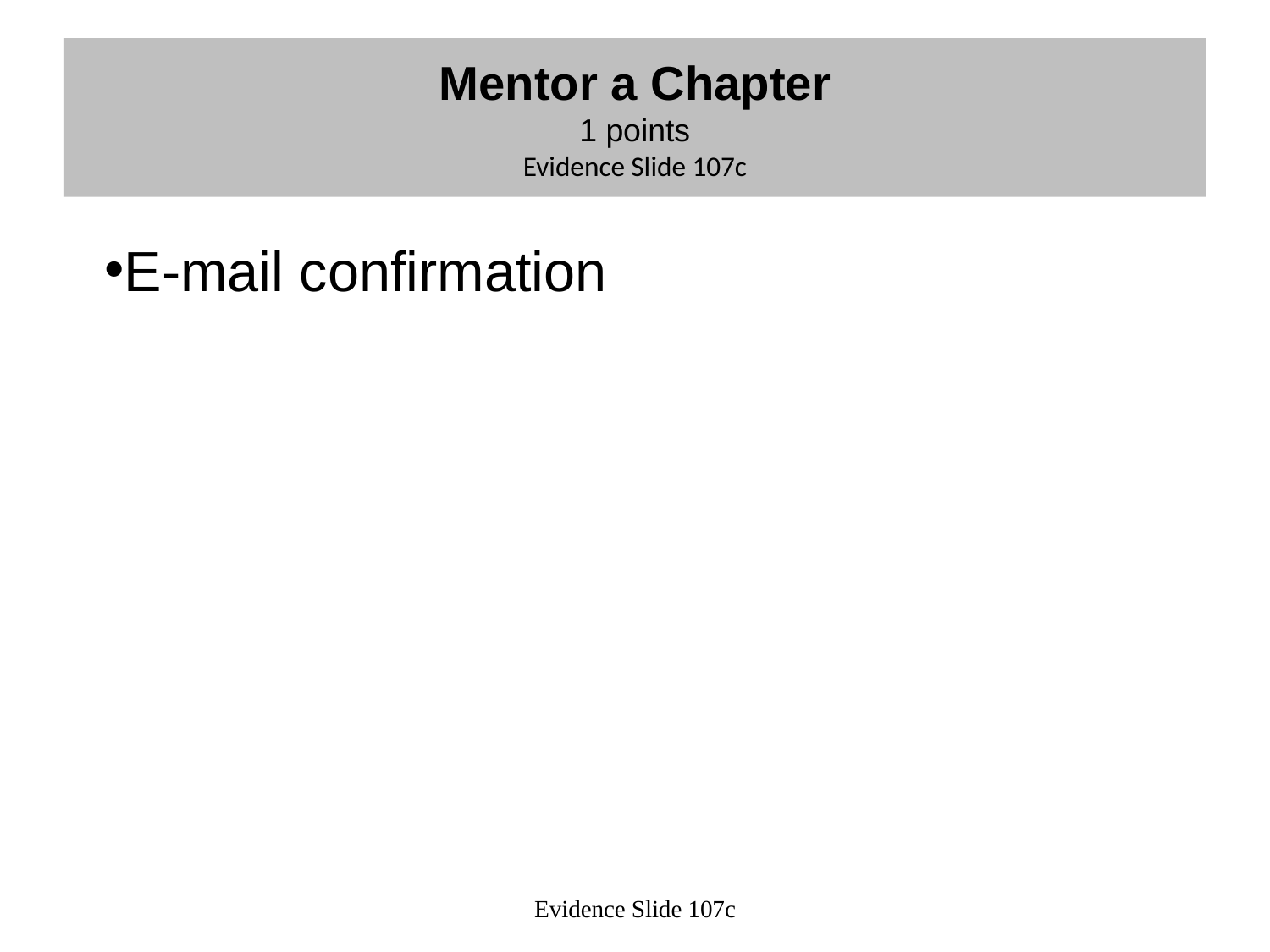

#
Mentor a Chapter
1 points
Evidence Slide 107c
E-mail confirmation

Evidence Slide 107c